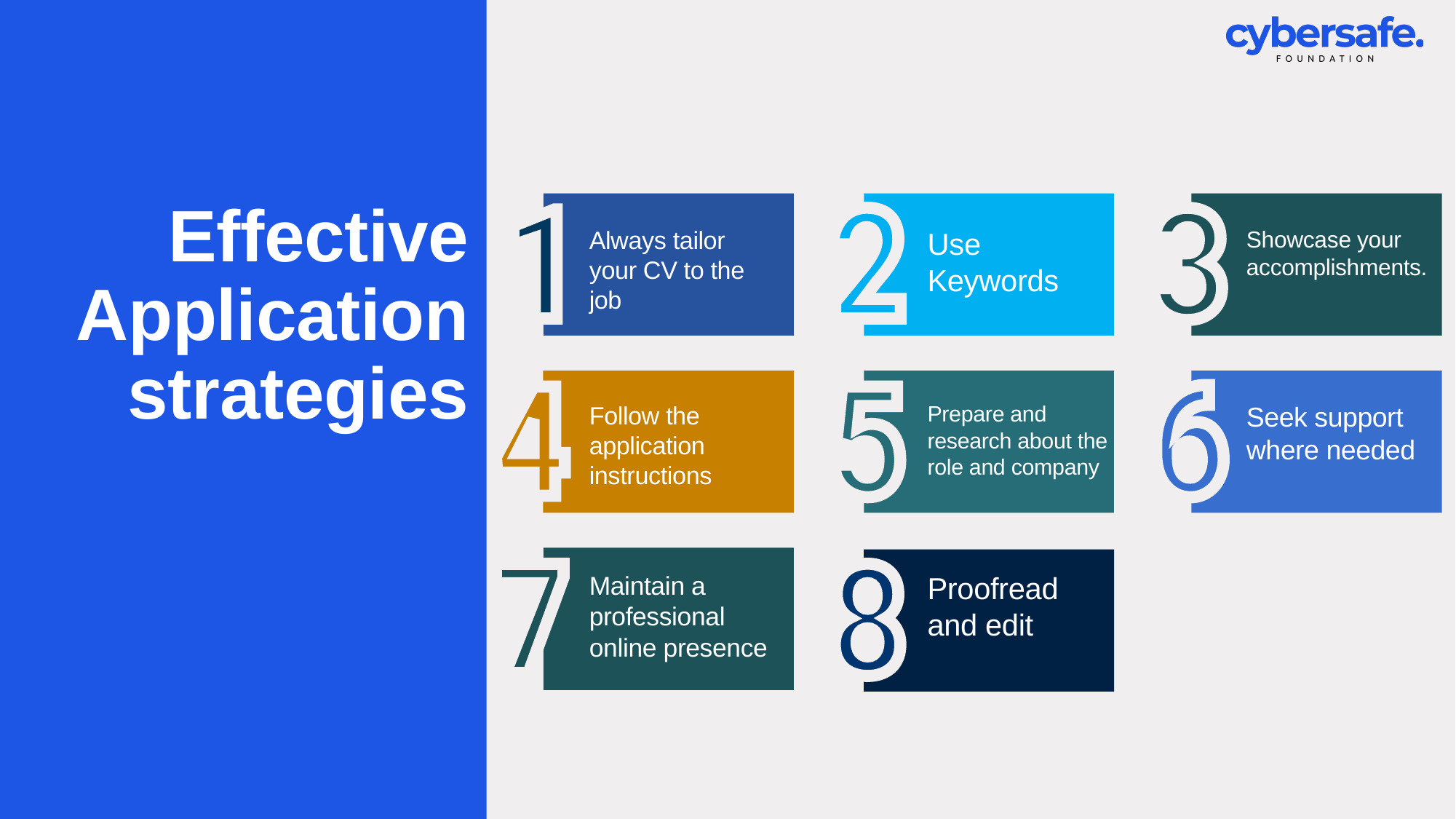

# Effective Application strategies

Always tailor your CV to the job
Use Keywords
Showcase your accomplishments.

Follow the application instructions
Prepare and research about the role and company
Seek support where needed

Maintain a professional online presence
Proofread and edit